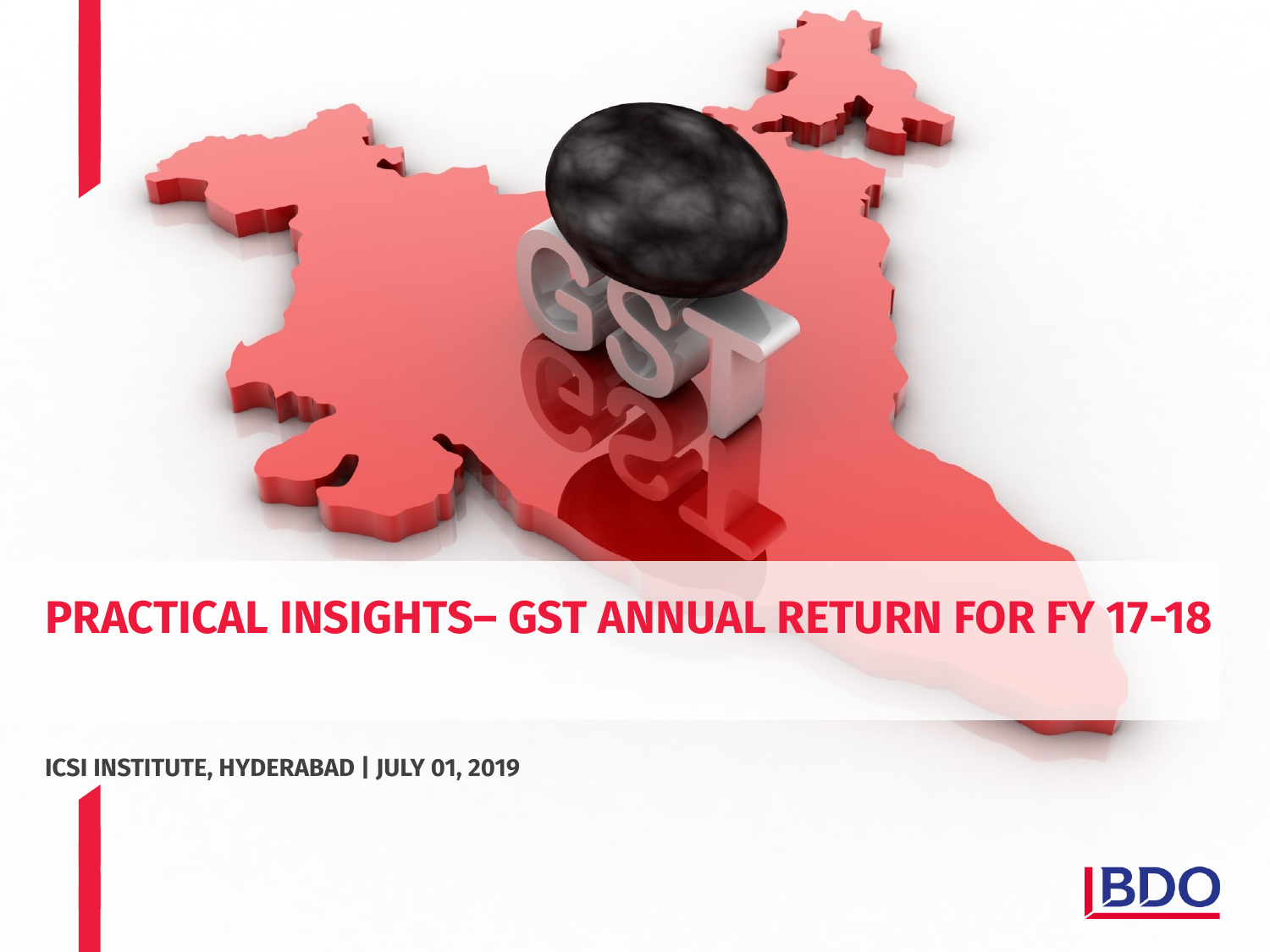

# PRACTICAL INSIGHTS– GST ANNUAL RETURN FOR FY 17-18
ICSI INSTITUTE, HYDERABAD | JULY 01, 2019